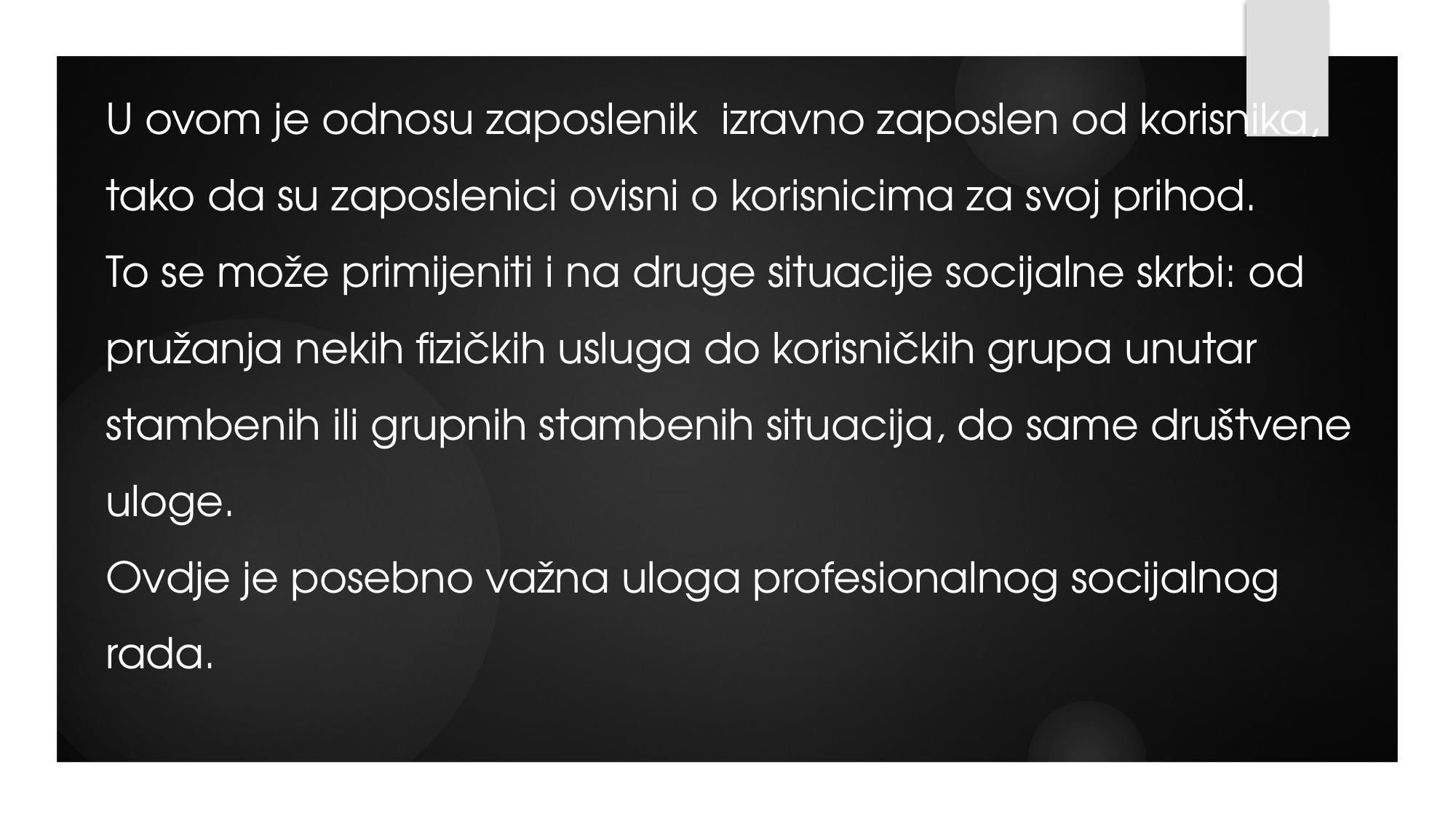

U ovom je odnosu zaposlenik  izravno zaposlen od korisnika, tako da su zaposlenici ovisni o korisnicima za svoj prihod.
To se može primijeniti i na druge situacije socijalne skrbi: od pružanja nekih fizičkih usluga do korisničkih grupa unutar stambenih ili grupnih stambenih situacija, do same društvene uloge.
Ovdje je posebno važna uloga profesionalnog socijalnog rada.